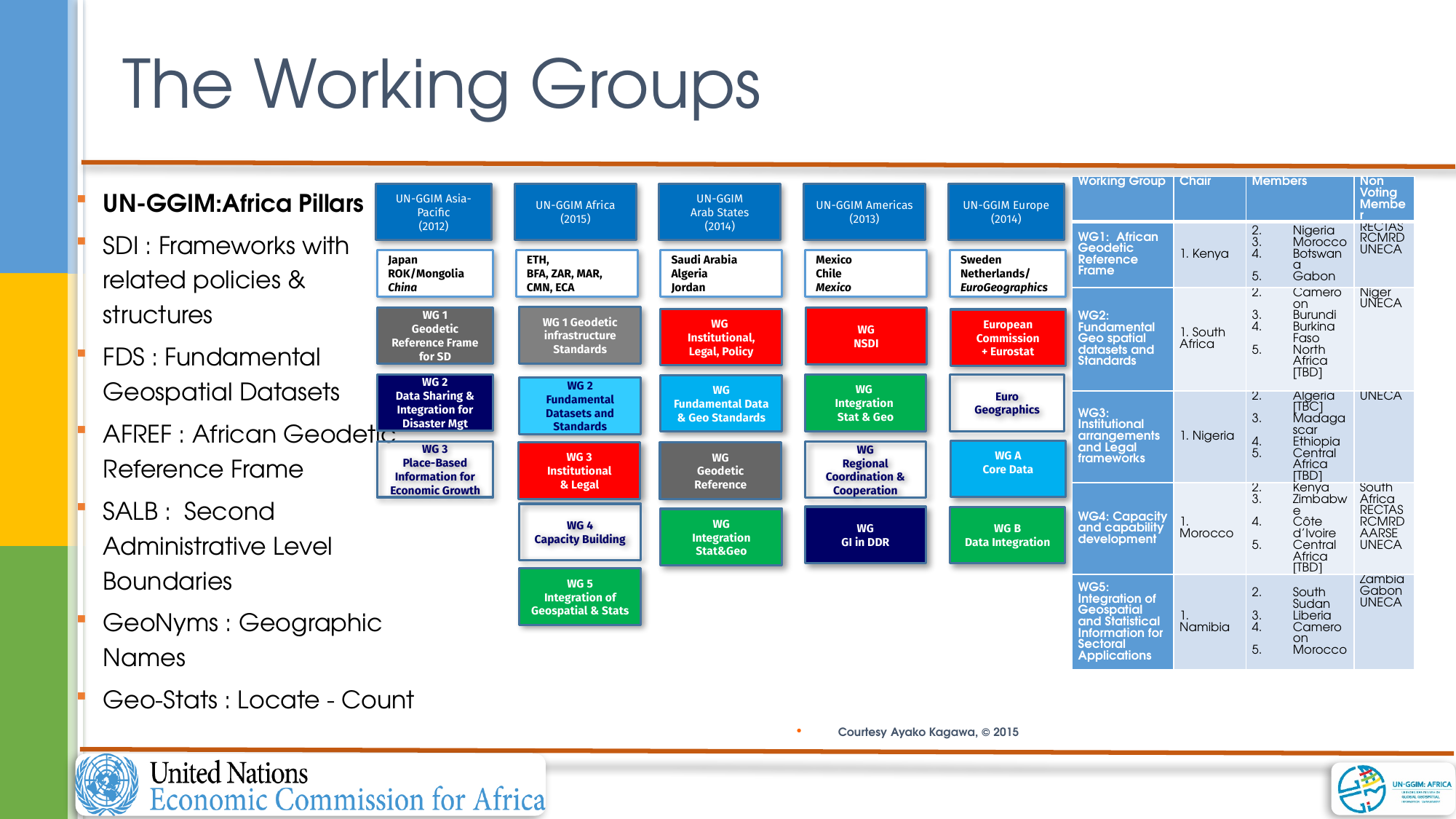

# The Working Groups
UN-GGIM:Africa Pillars
SDI : Frameworks with related policies & structures
FDS : Fundamental Geospatial Datasets
AFREF : African Geodetic Reference Frame
SALB :  Second Administrative Level Boundaries
GeoNyms : Geographic Names
Geo-Stats : Locate - Count

| Working Group | Chair | Members | Non Voting Member |
| --- | --- | --- | --- |
| WG1: African Geodetic Reference Frame | 1. Kenya | Nigeria Morocco Botswana Gabon | RECTAS RCMRD UNECA |
| WG2: Fundamental Geo spatial datasets and Standards | 1. South Africa | Cameroon Burundi Burkina Faso North Africa [TBD] | Niger UNECA |
| WG3: Institutional arrangements and Legal frameworks | 1. Nigeria | Algeria [TBC] Madagascar Ethiopia Central Africa [TBD] | UNECA |
| WG4: Capacity and capability development | 1. Morocco | Kenya Zimbabwe Côte d’Ivoire Central Africa [TBD] | South Africa RECTAS RCMRD AARSE UNECA |
| WG5: Integration of Geospatial and Statistical Information for Sectoral Applications | 1. Namibia | South Sudan Liberia Cameroon Morocco | Zambia Gabon UNECA |
UN-GGIM Europe
(2014)
UN-GGIM Asia-Pacific
(2012)
UN-GGIM Africa
(2015)
UN-GGIM
Arab States
(2014)
UN-GGIM Americas
(2013)
Japan
ROK/Mongolia
China
ETH,
BFA, ZAR, MAR, CMN, ECA
Saudi Arabia
Algeria
Jordan
Mexico
Chile
Mexico
Sweden
Netherlands/
EuroGeographics
WG 1 Geodetic infrastructure Standards
WG 1
Geodetic Reference Frame for SD
WG
NSDI
WG
Institutional, Legal, Policy
European Commission
+ Eurostat
WG 2
Data Sharing & Integration for Disaster Mgt
WG
Integration
Stat & Geo
Euro
Geographics
WG
Fundamental Data & Geo Standards
WG A
Core Data

WG 3
Place-Based Information for Economic Growth
WG
Regional Coordination & Cooperation
WG 3
Institutional
& Legal
WG
Geodetic Reference
WG 4
Capacity Building
WG
GI in DDR
WG B
Data Integration
WG
Integration Stat&Geo
WG 2
Fundamental Datasets and Standards
WG 5
Integration of Geospatial & Stats
Courtesy Ayako Kagawa, © 2015